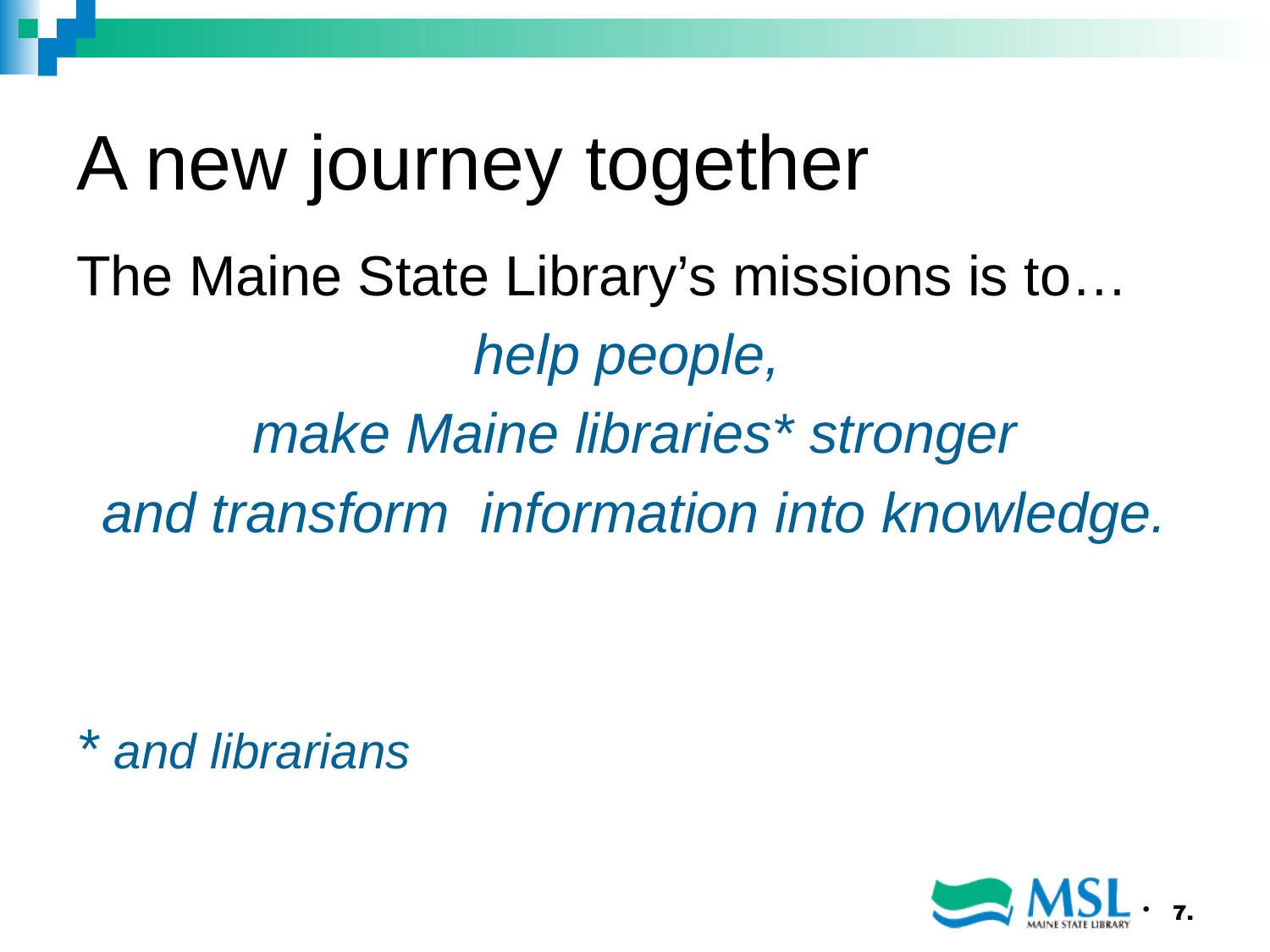

# A new journey together
The Maine State Library’s missions is to…
help people,
make Maine libraries* stronger
 and transform  information into knowledge.

* and librarians
7.